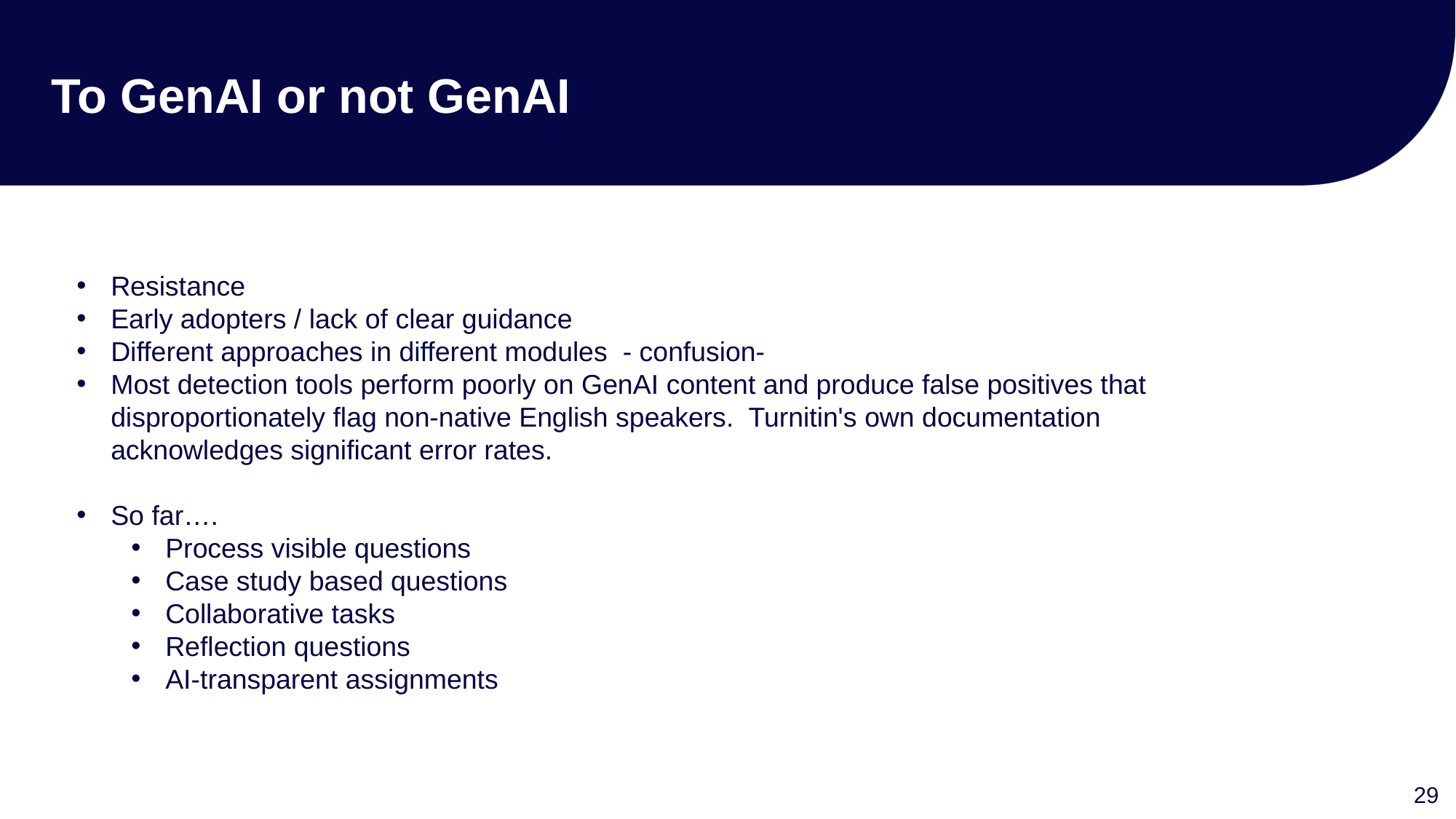

To GenAI or not GenAI
Resistance
Early adopters / lack of clear guidance
Different approaches in different modules  - confusion-
Most detection tools perform poorly on GenAI content and produce false positives that disproportionately flag non-native English speakers.  Turnitin's own documentation acknowledges significant error rates.

So far….
Process visible questions
Case study based questions
Collaborative tasks
Reflection questions
AI-transparent assignments